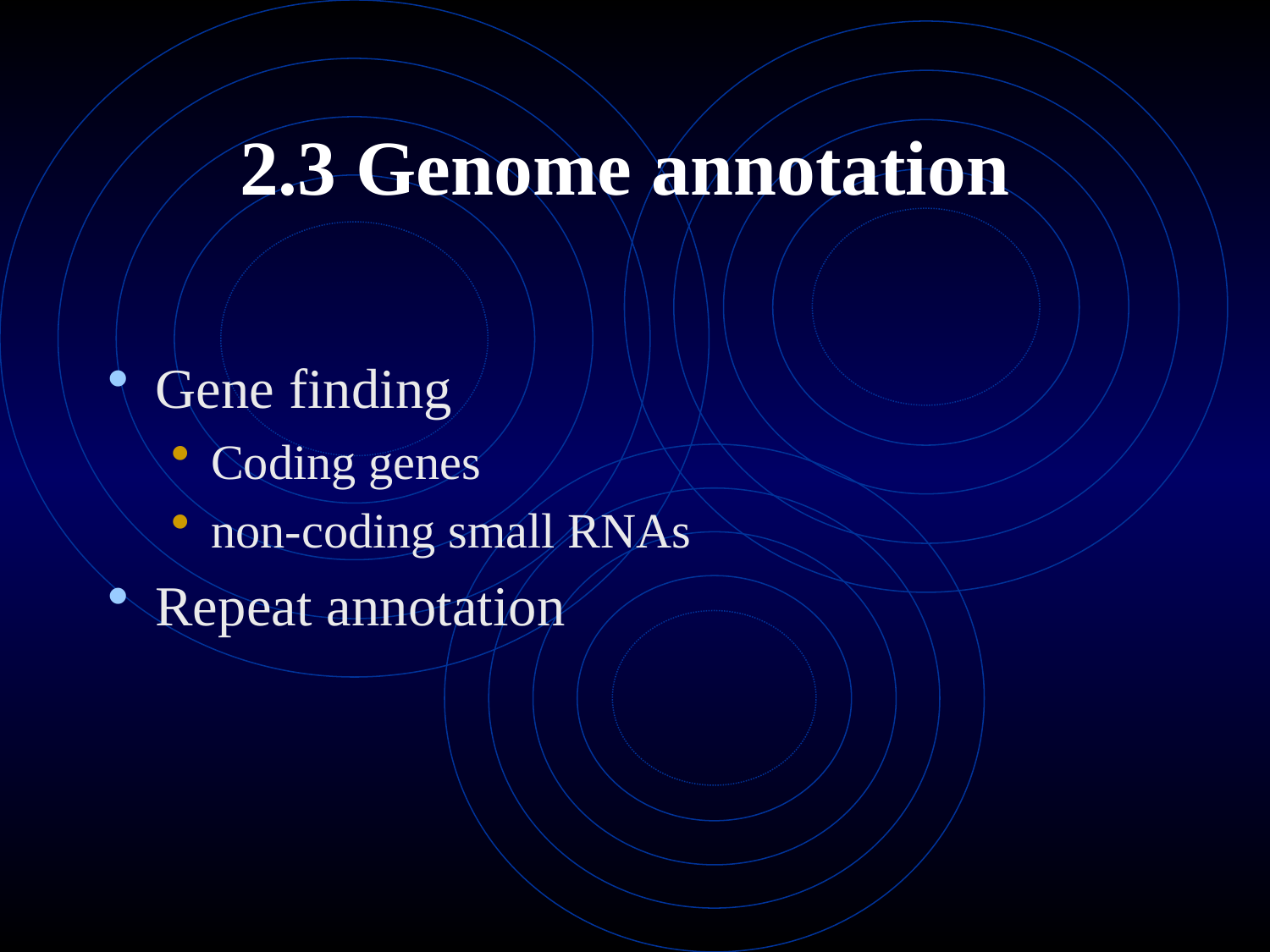

# 2.3 Genome annotation
Gene finding
Coding genes
non-coding small RNAs
Repeat annotation